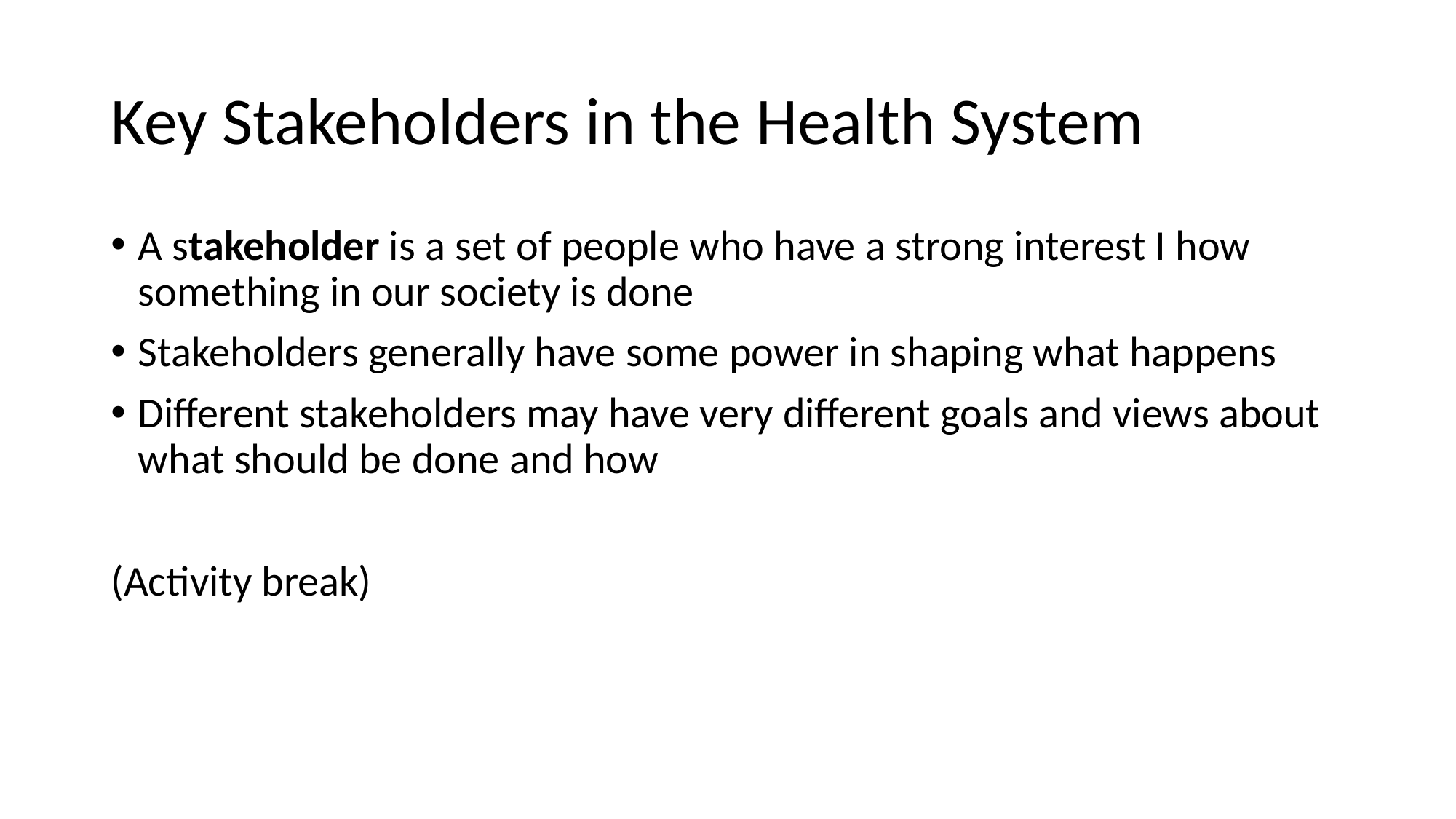

# Key Stakeholders in the Health System
A stakeholder is a set of people who have a strong interest I how something in our society is done
Stakeholders generally have some power in shaping what happens
Different stakeholders may have very different goals and views about what should be done and how

(Activity break)